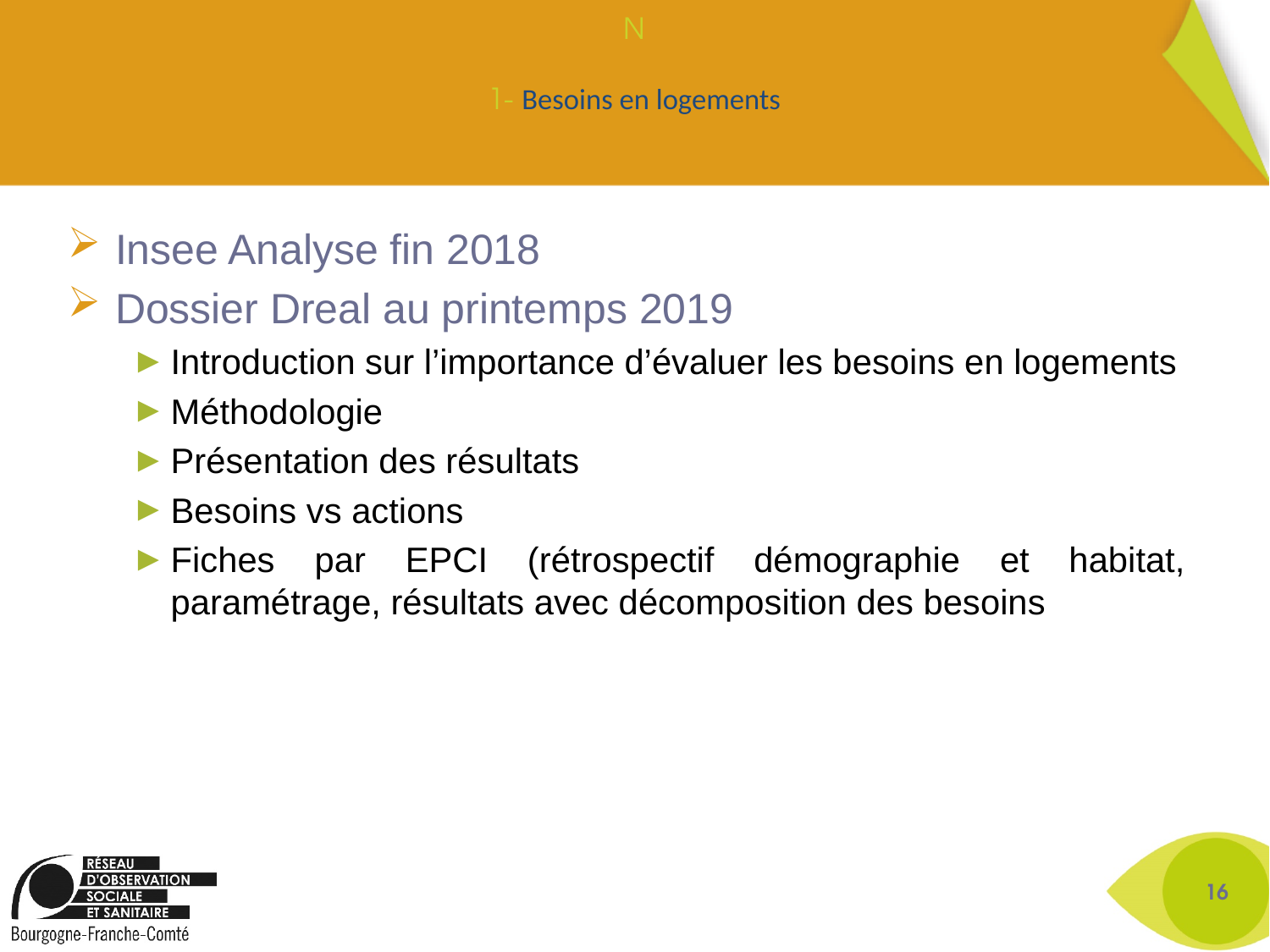

# N 1- Besoins en logements
Insee Analyse fin 2018
Dossier Dreal au printemps 2019
Introduction sur l’importance d’évaluer les besoins en logements
Méthodologie
Présentation des résultats
Besoins vs actions
Fiches par EPCI (rétrospectif démographie et habitat, paramétrage, résultats avec décomposition des besoins

16